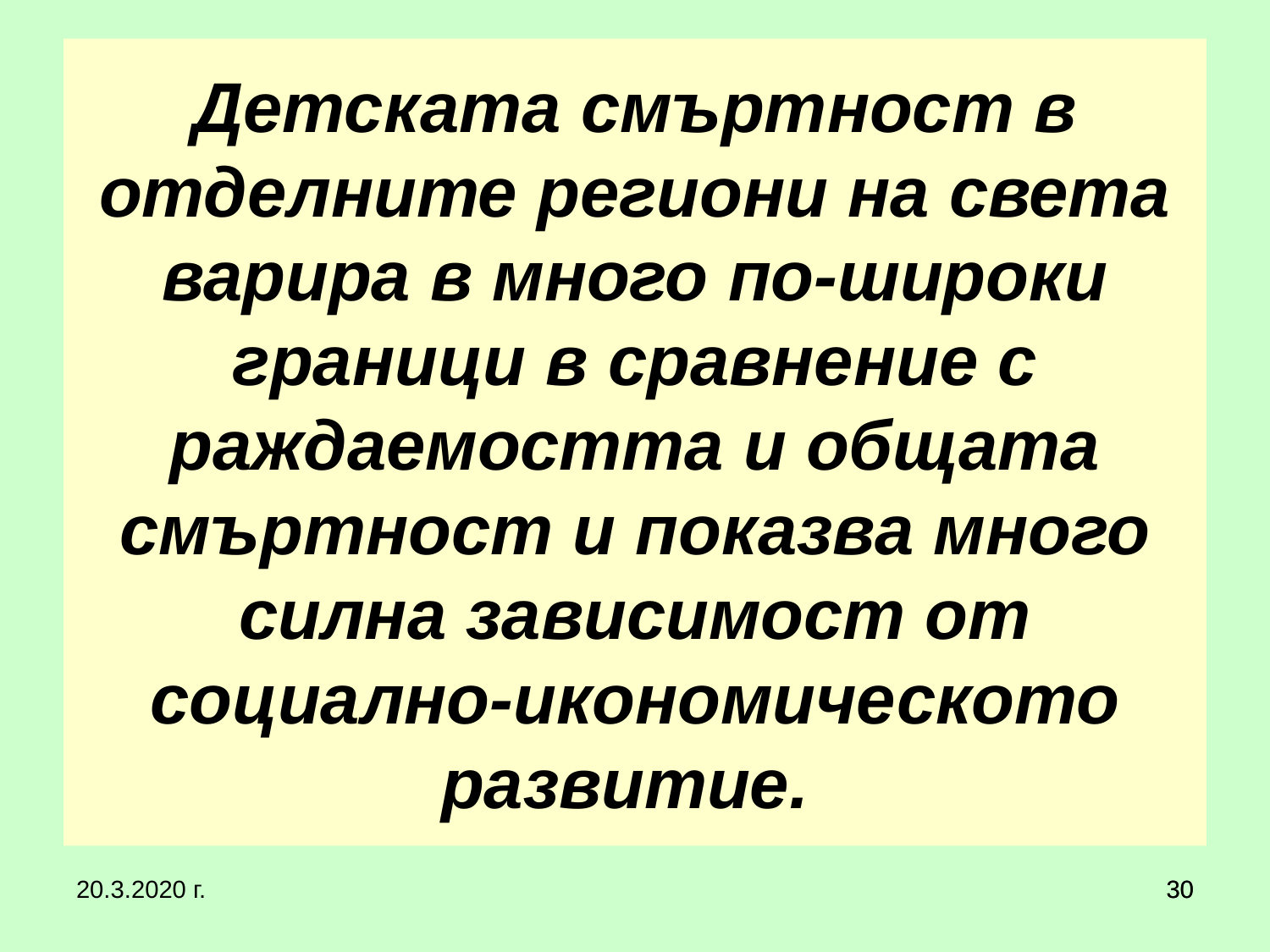

# Детската смъртност в отделните региони на света варира в много по-широки граници в сравнение с раждаемостта и общата смъртност и показва много силна зависимост от социално-икономическото развитие.
20.3.2020 г.
30
30